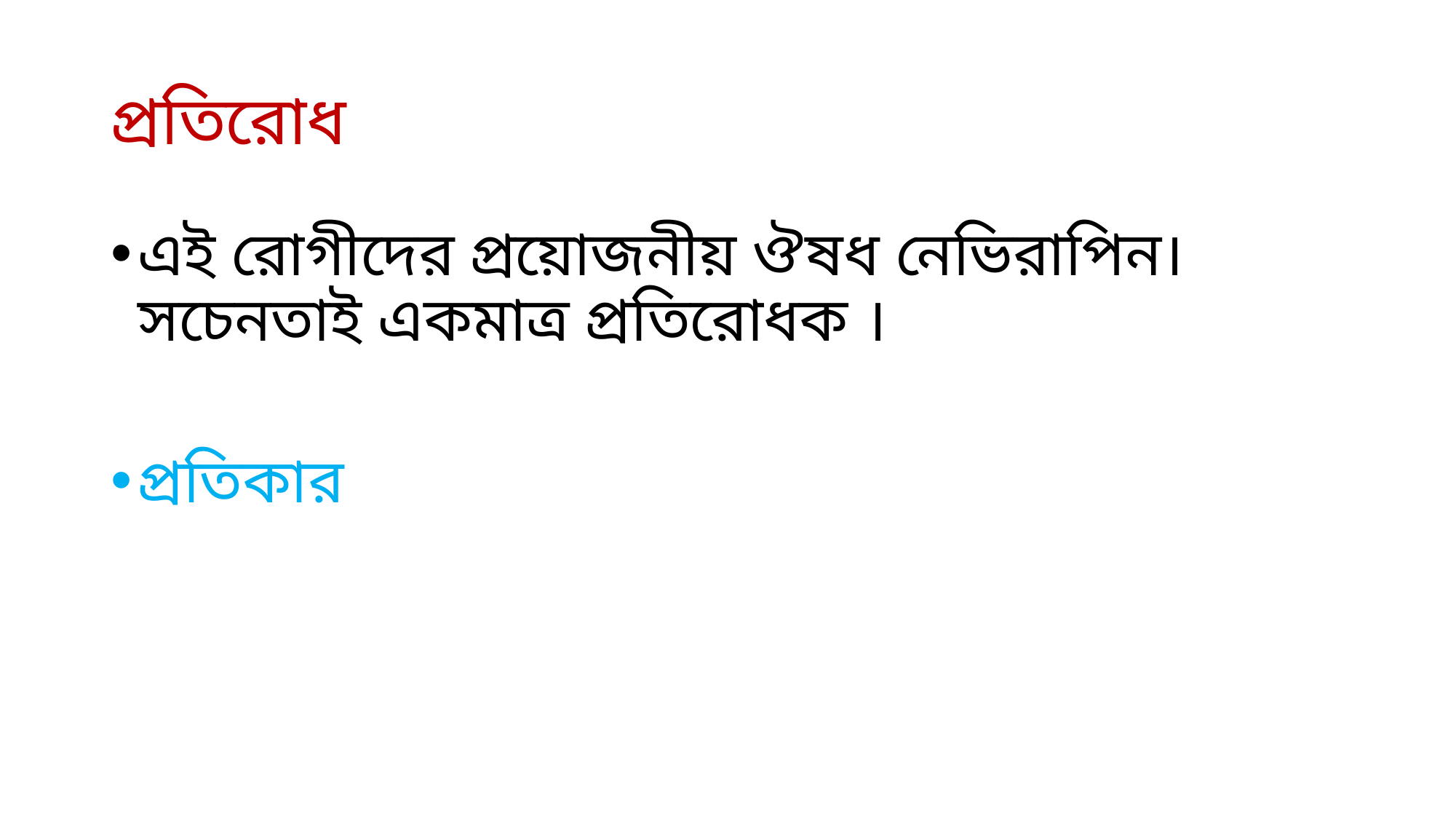

# প্রতিরোধ
এই রোগীদের প্রয়োজনীয় ঔষধ নেভিরাপিন।সচেনতাই একমাত্র প্রতিরোধক ।

প্রতিকার